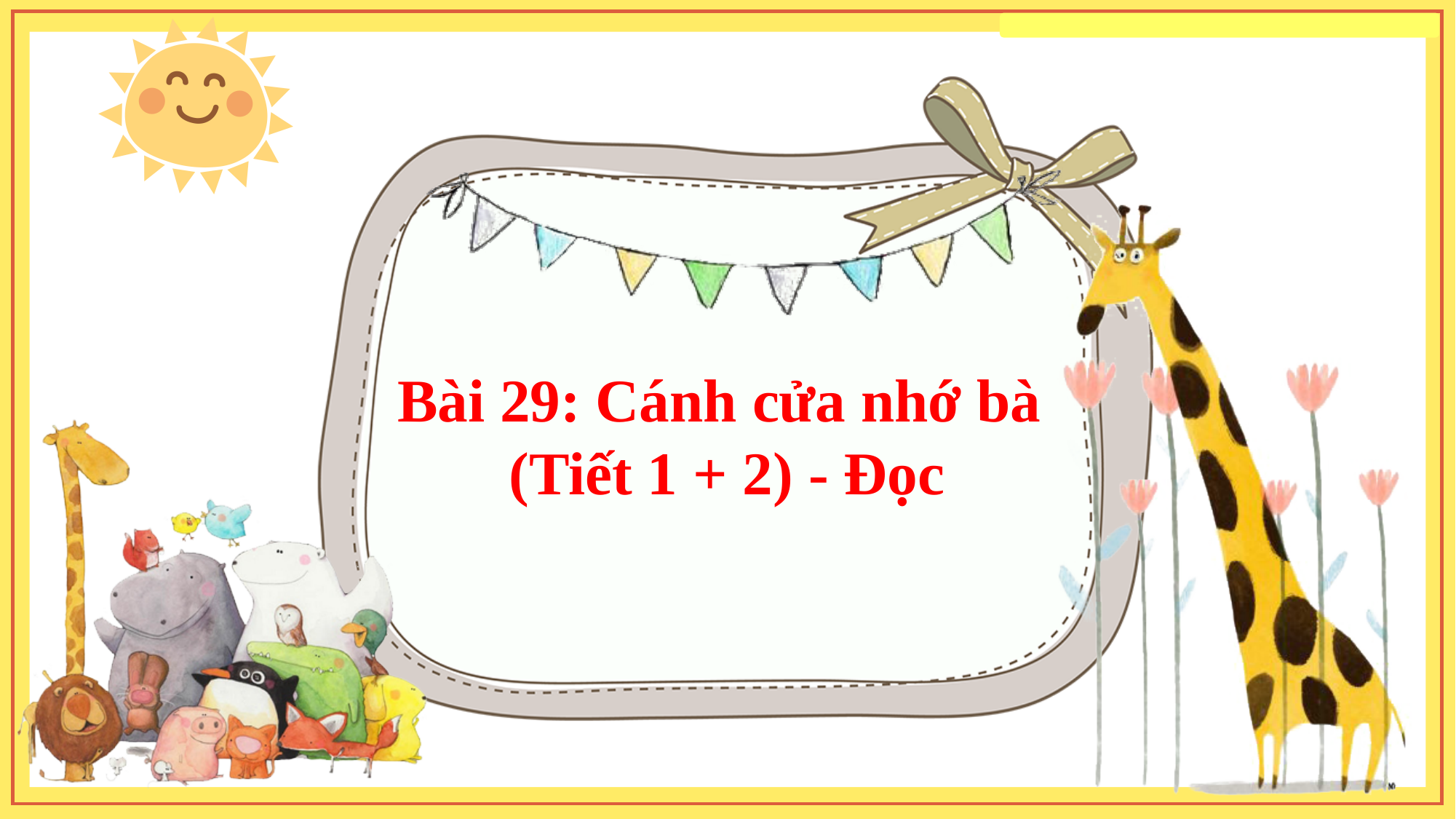

Bài 29: Cánh cửa nhớ bà
(Tiết 1 + 2) - Đọc